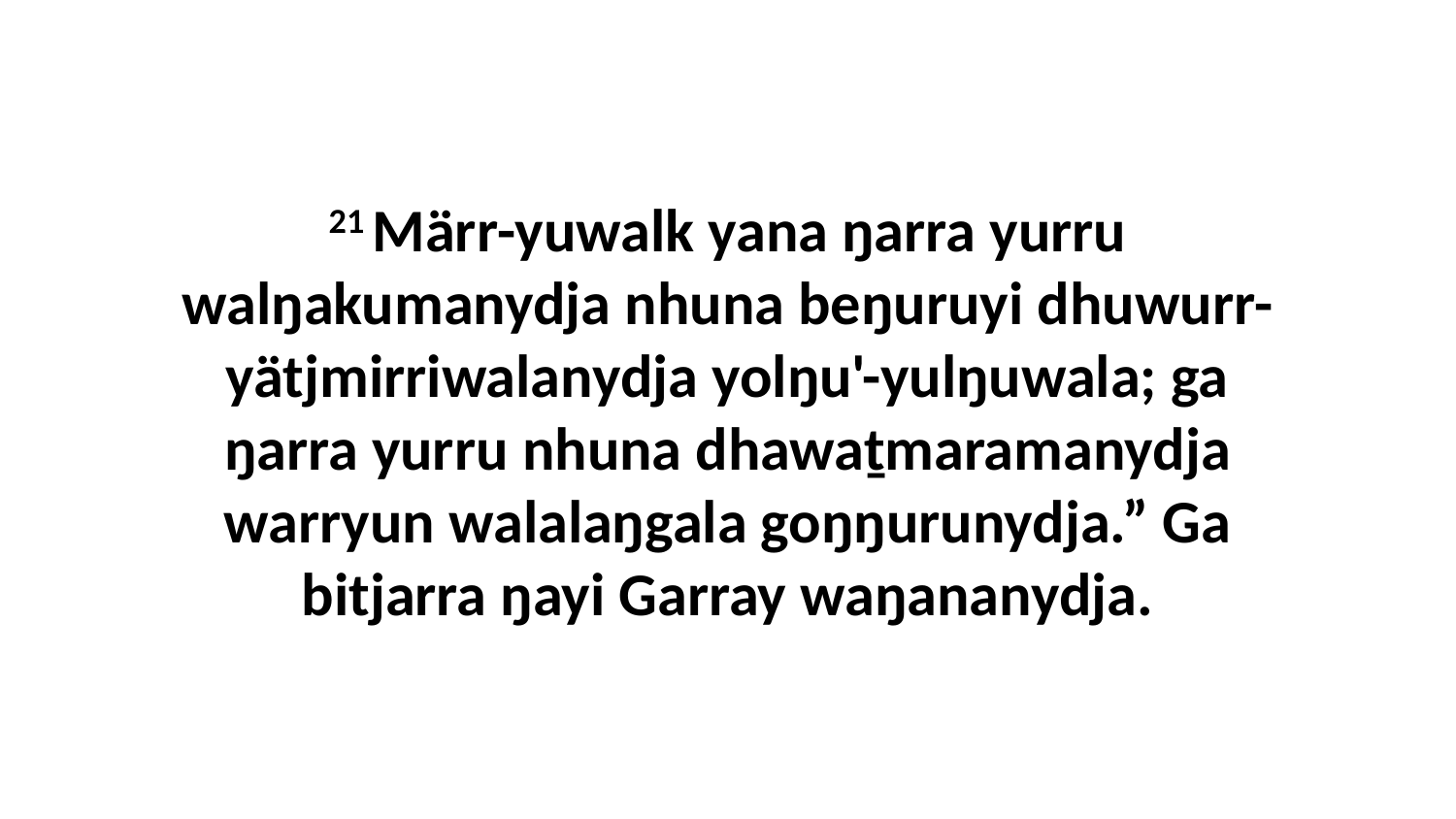

21 Märr-yuwalk yana ŋarra yurru walŋakumanydja nhuna beŋuruyi dhuwurr-yätjmirriwalanydja yolŋu'-yulŋuwala; ga ŋarra yurru nhuna dhawaṯmaramanydja warryun walalaŋgala goŋŋurunydja.” Ga bitjarra ŋayi Garray waŋananydja.